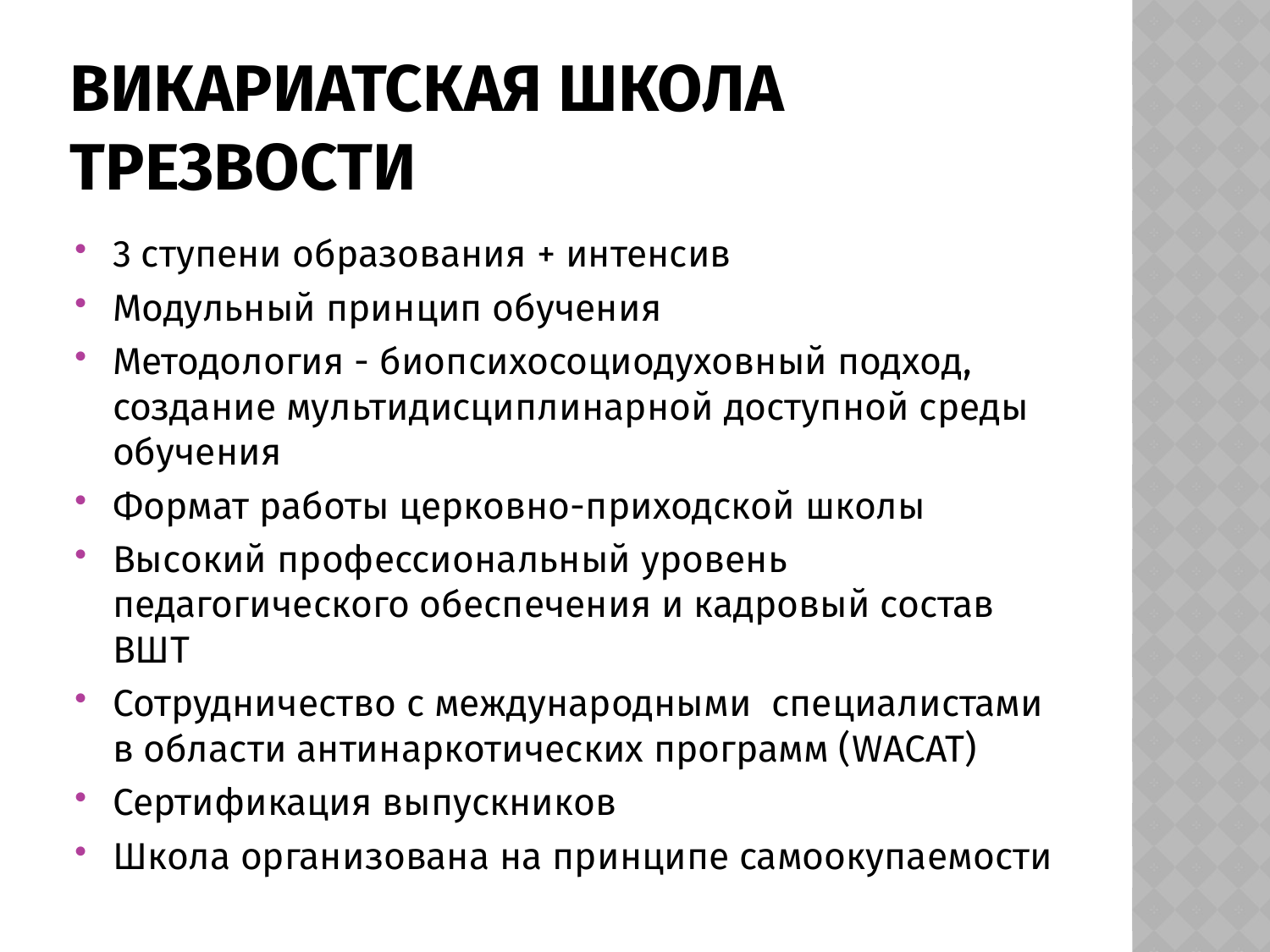

# Викариатская школа трезвости
3 ступени образования + интенсив
Модульный принцип обучения
Методология - биопсихосоциодуховный подход, создание мультидисциплинарной доступной среды обучения
Формат работы церковно-приходской школы
Высокий профессиональный уровень педагогического обеспечения и кадровый состав ВШТ
Сотрудничество с международными  специалистами в области антинаркотических программ (WACAT)
Сертификация выпускников
Школа организована на принципе самоокупаемости